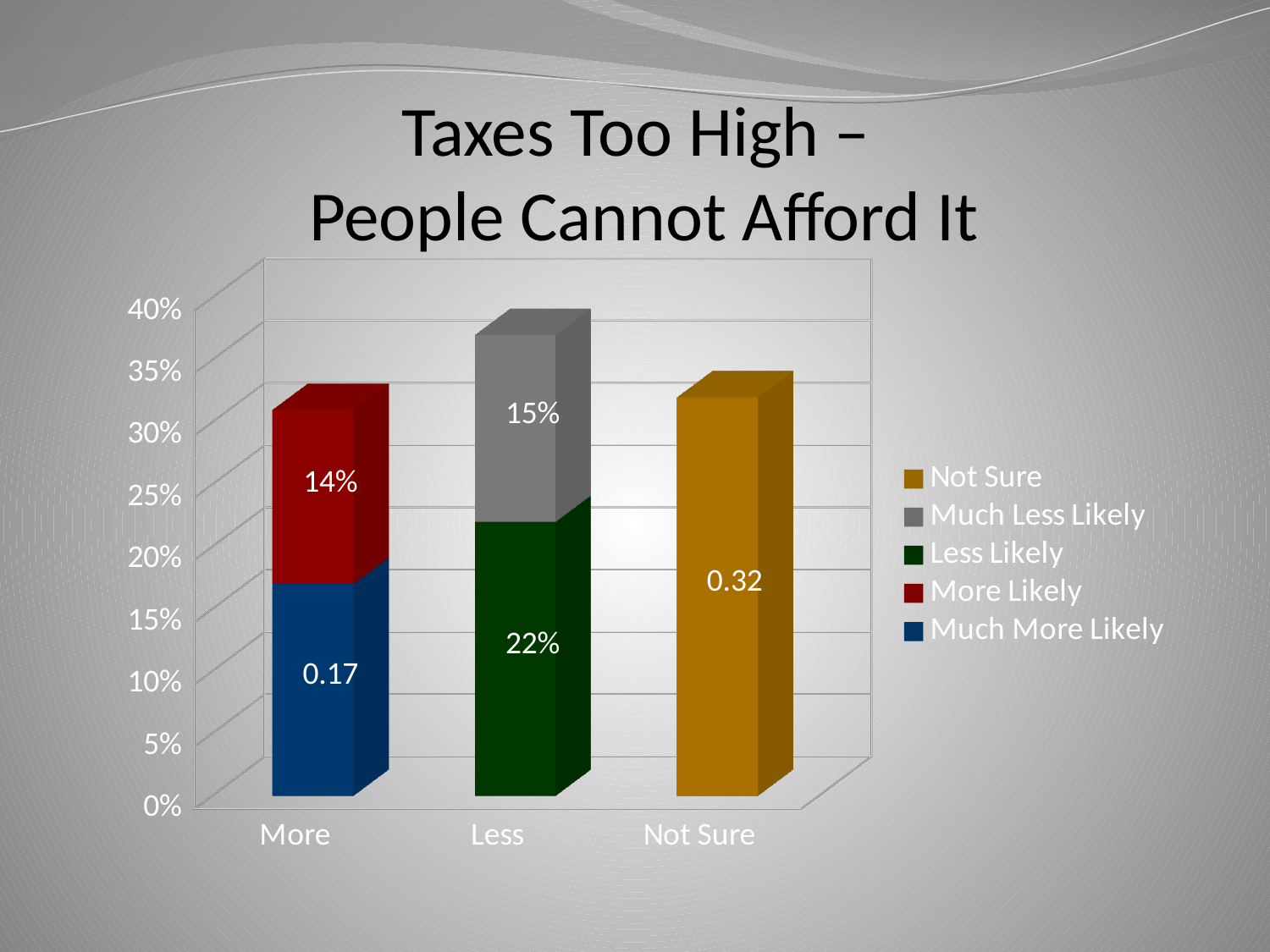

Taxes Too High –
People Cannot Afford It

[unsupported chart]